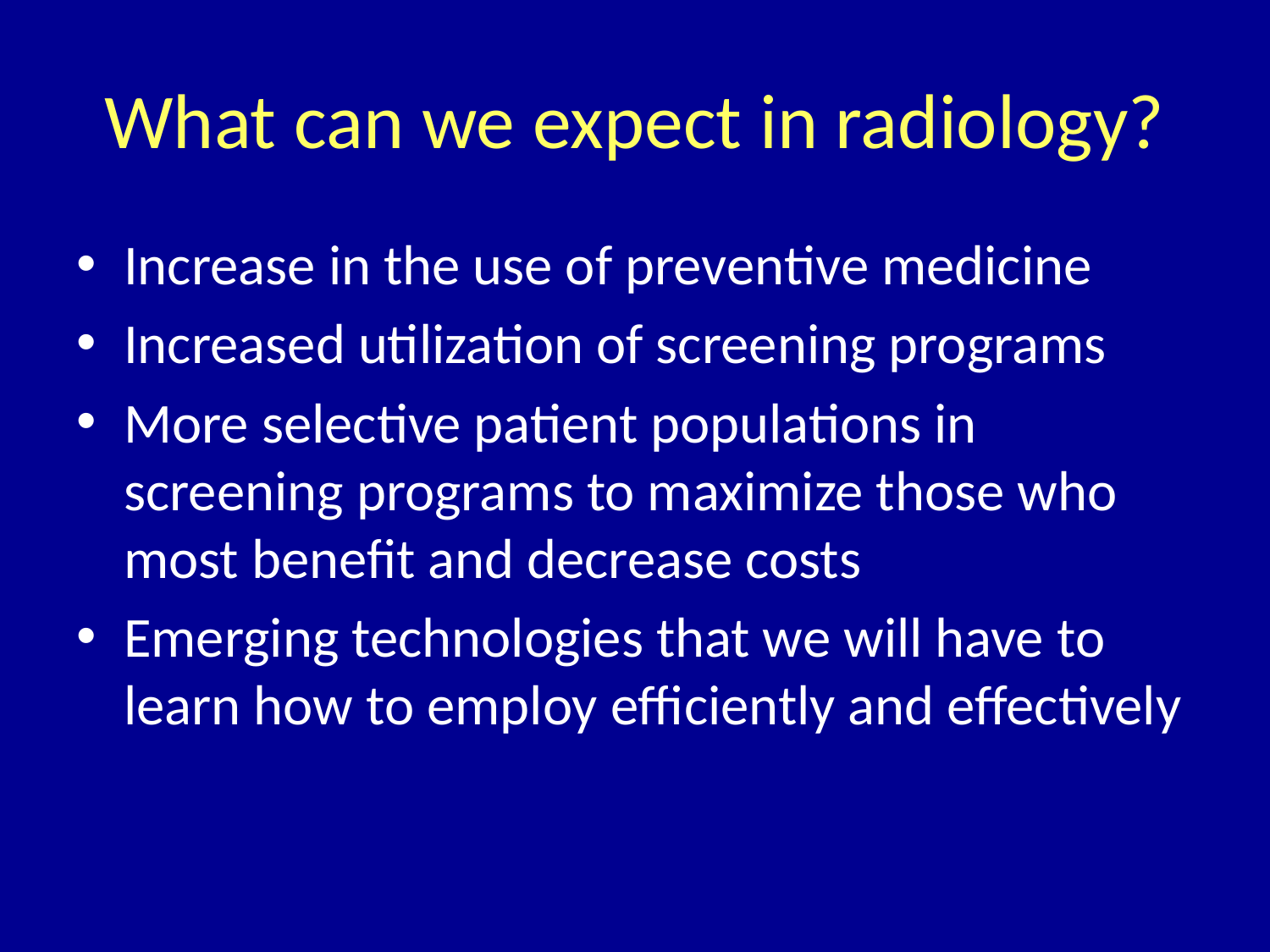

# What can we expect in radiology?
Increase in the use of preventive medicine
Increased utilization of screening programs
More selective patient populations in screening programs to maximize those who most benefit and decrease costs
Emerging technologies that we will have to learn how to employ efficiently and effectively